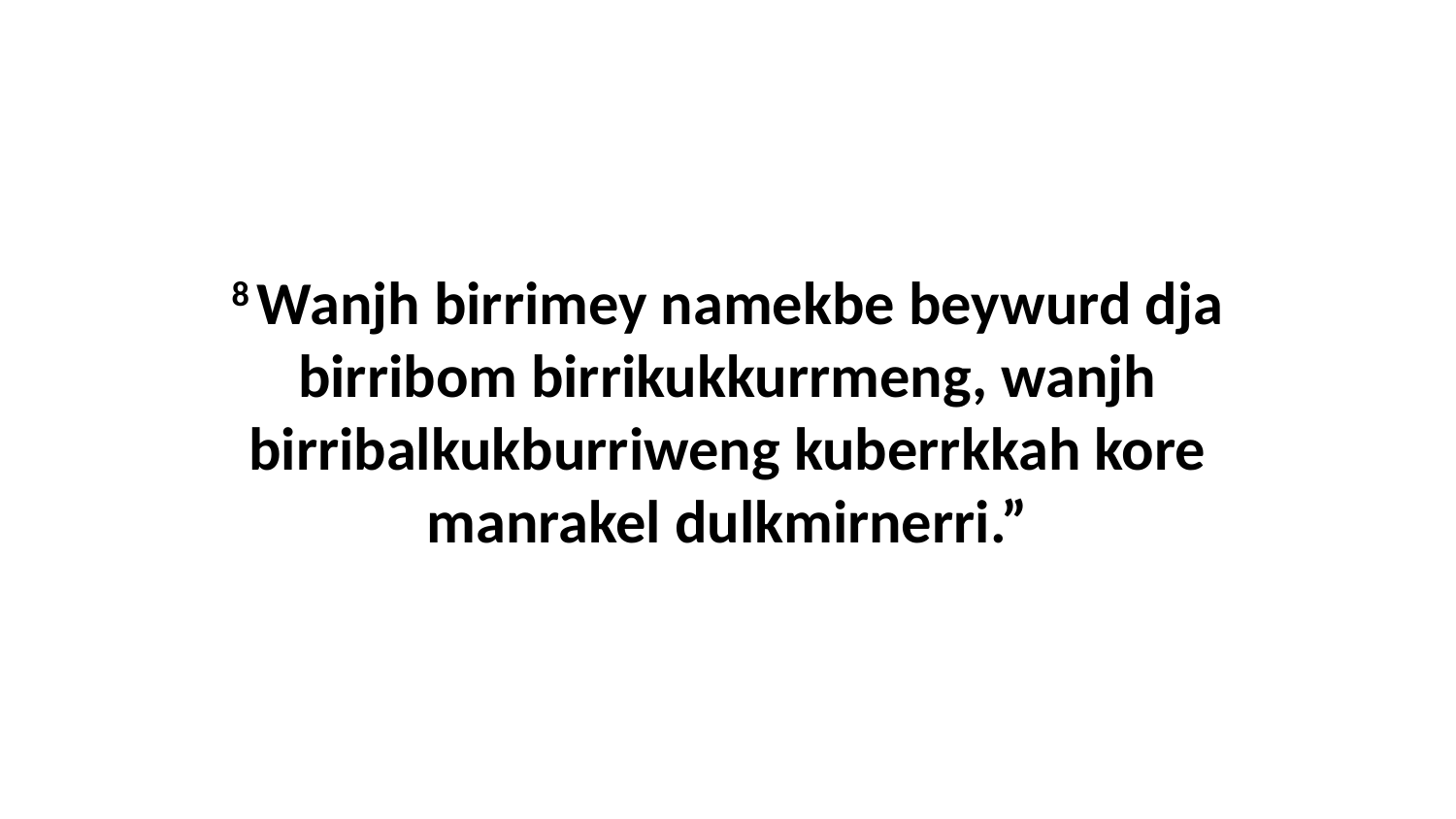

8 Wanjh birrimey namekbe beywurd dja birribom birrikukkurrmeng, wanjh birribalkukburriweng kuberrkkah kore manrakel dulkmirnerri.”